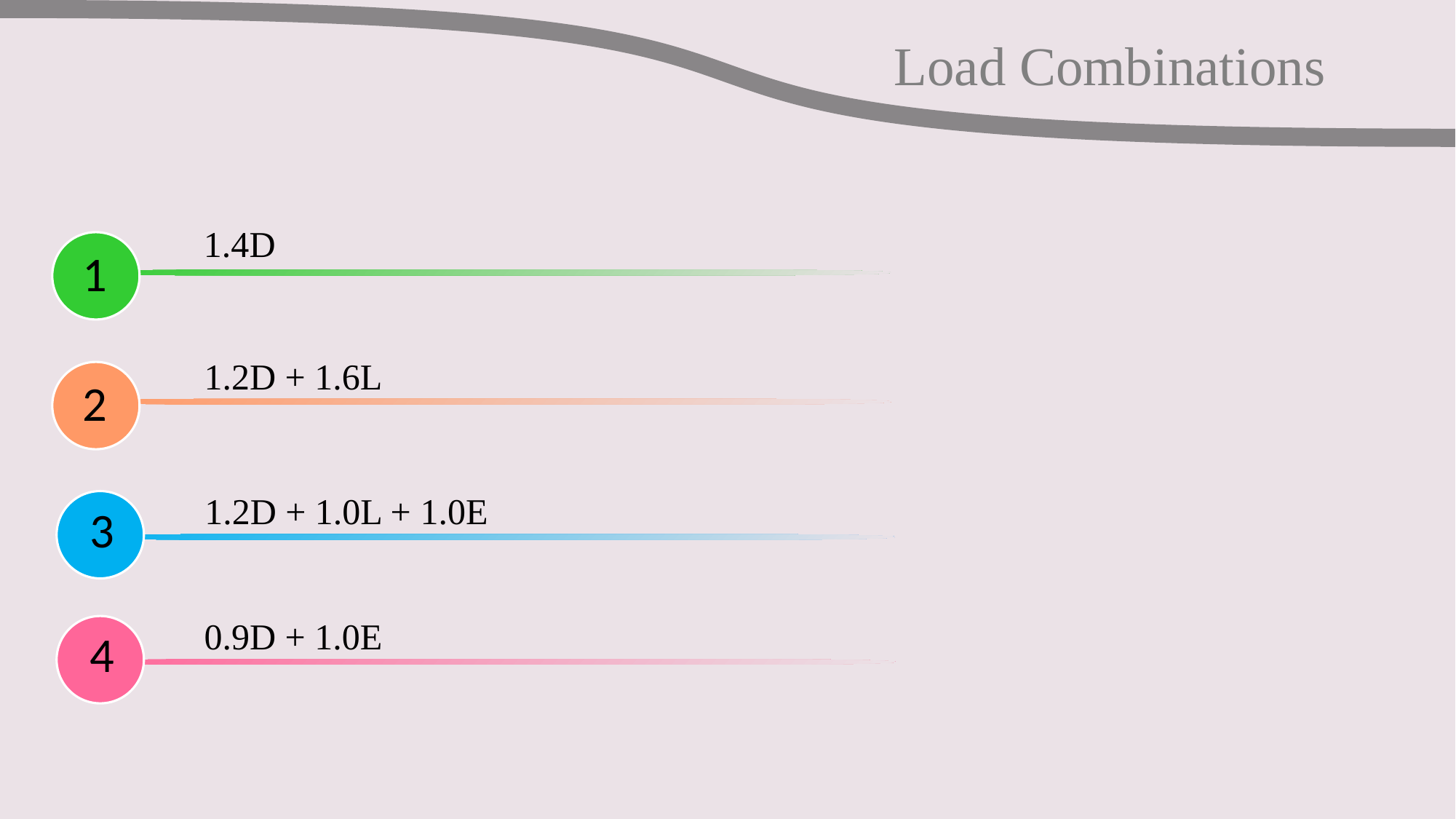

Load Combinations
1.4D

1
1.2D + 1.6L

2
1.2D + 1.0L + 1.0E

3
0.9D + 1.0E

4